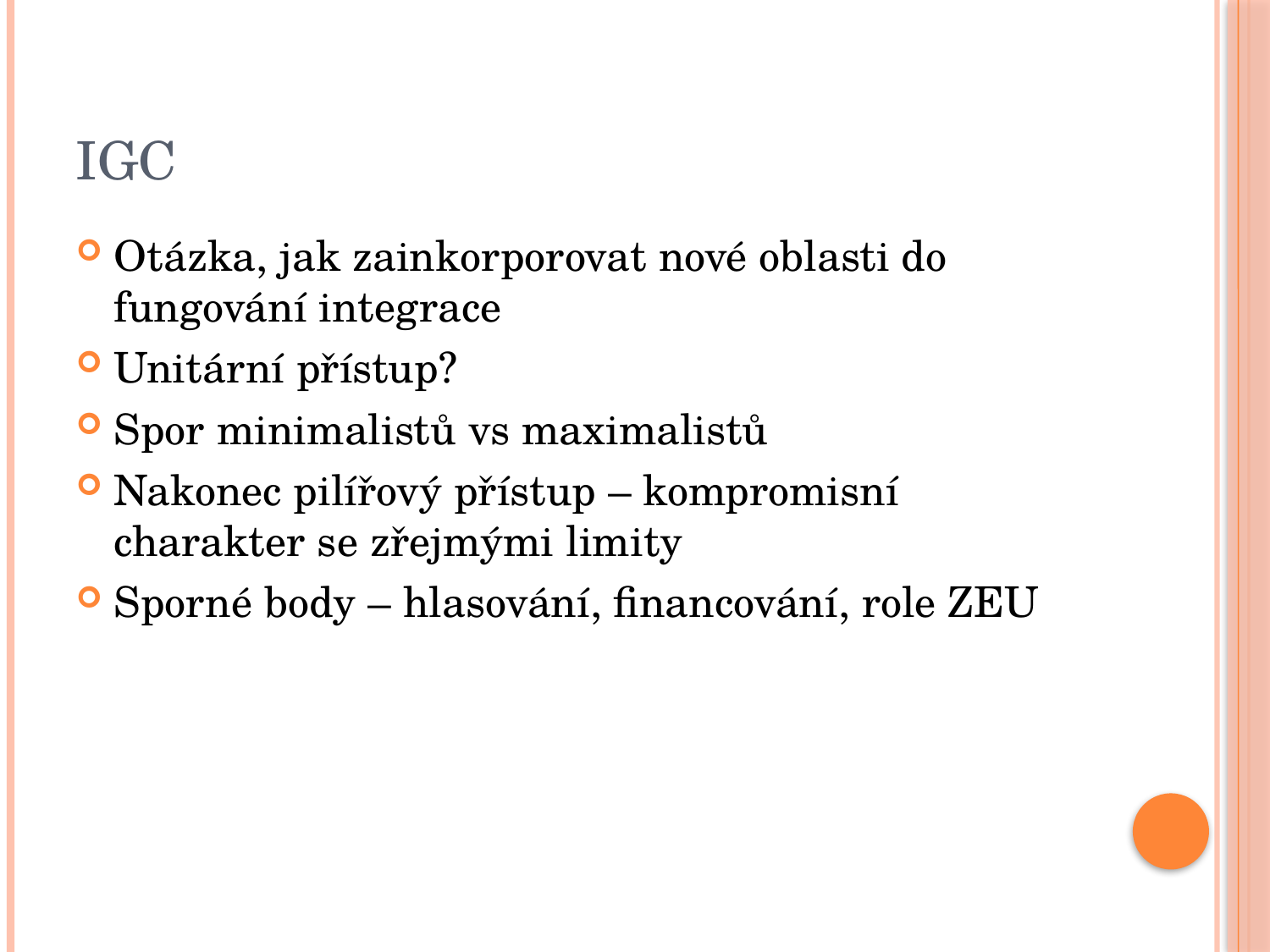

# IGC
Otázka, jak zainkorporovat nové oblasti do fungování integrace
Unitární přístup?
Spor minimalistů vs maximalistů
Nakonec pilířový přístup – kompromisní charakter se zřejmými limity
Sporné body – hlasování, financování, role ZEU